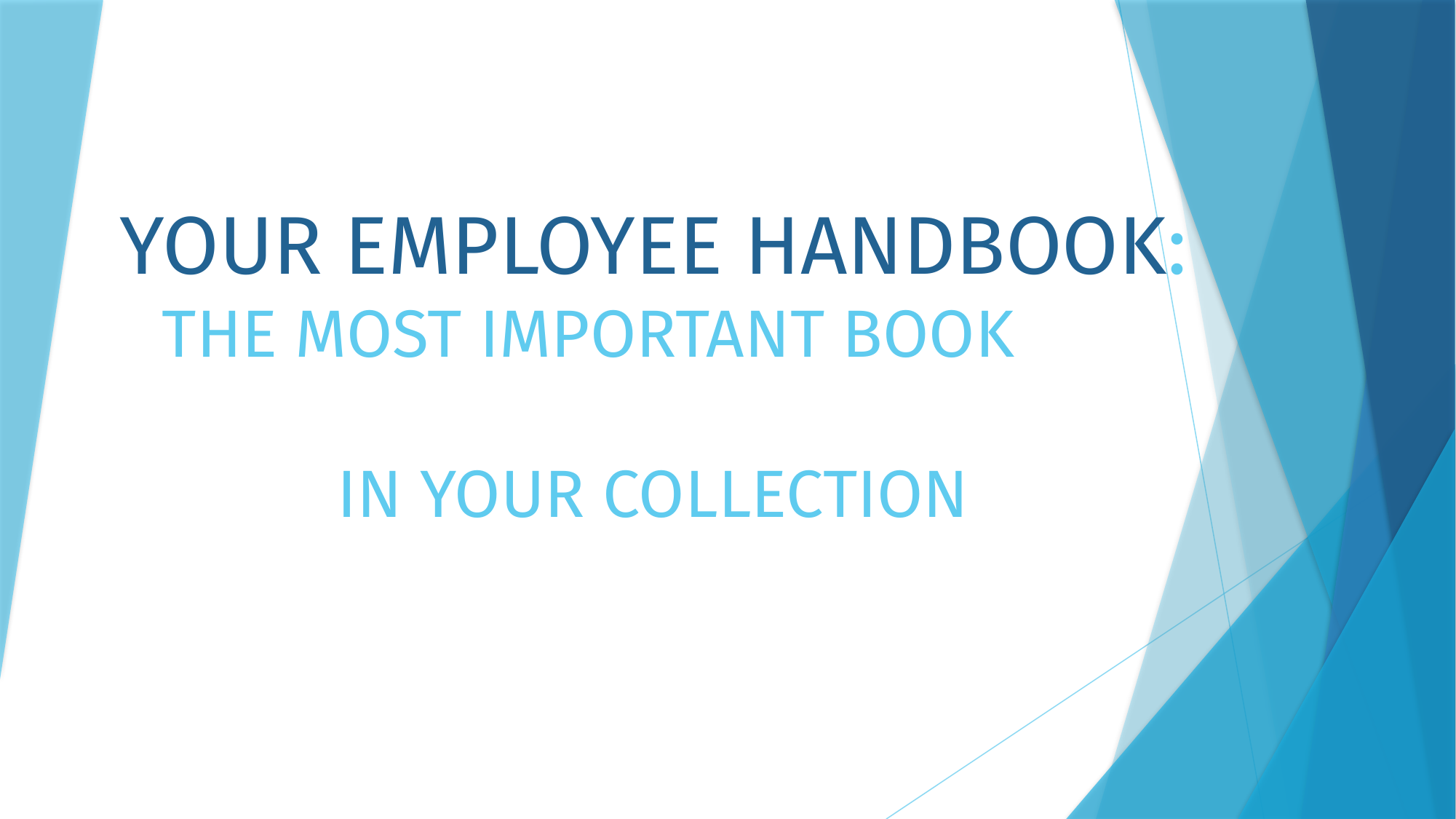

# YOUR EMPLOYEE HANDBOOK: THE MOST IMPORTANT BOOK IN YOUR COLLECTION